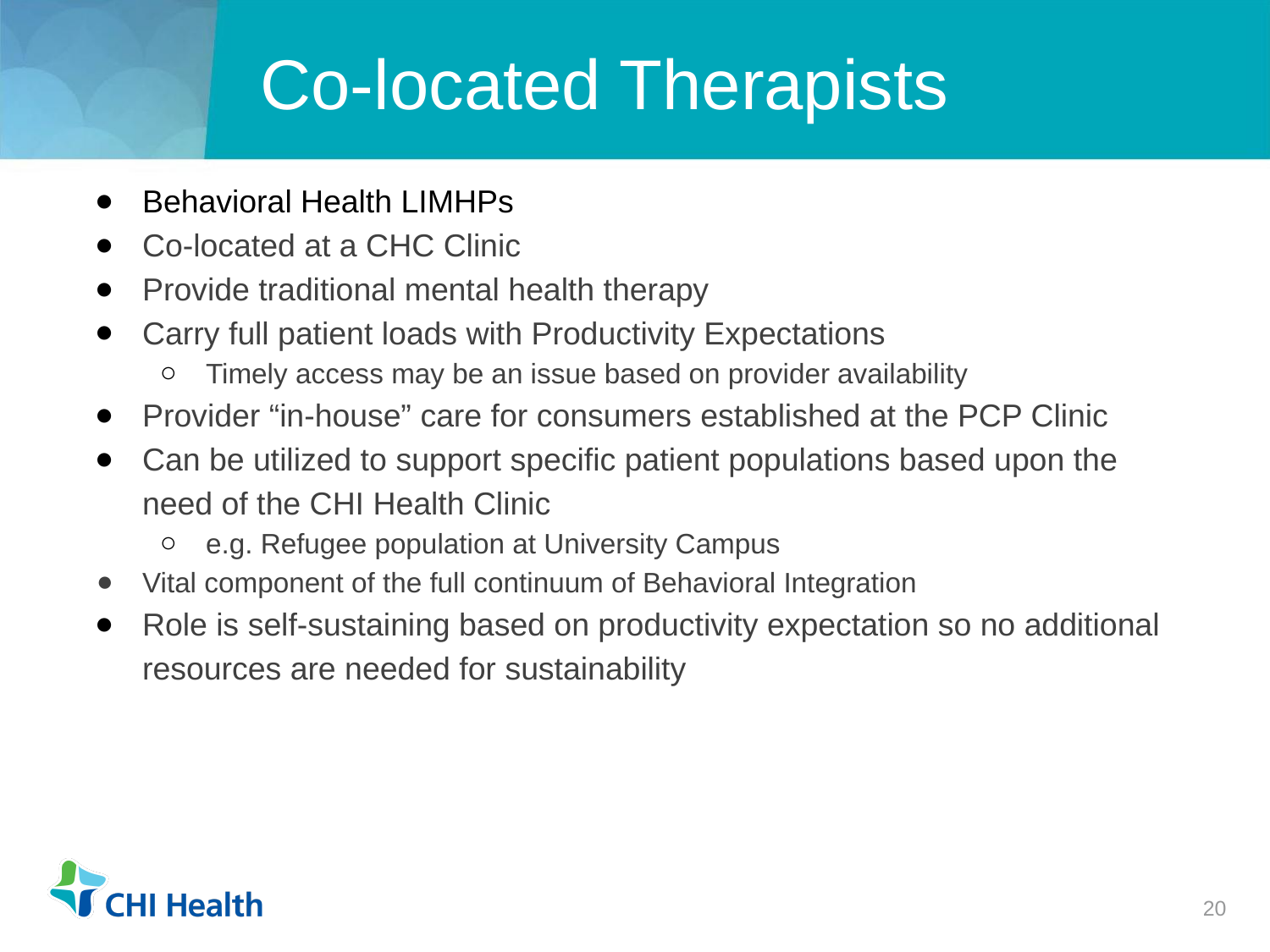

# Co-located Therapists
Behavioral Health LIMHPs
Co-located at a CHC Clinic
Provide traditional mental health therapy
Carry full patient loads with Productivity Expectations
Timely access may be an issue based on provider availability
Provider “in-house” care for consumers established at the PCP Clinic
Can be utilized to support specific patient populations based upon the need of the CHI Health Clinic
e.g. Refugee population at University Campus
Vital component of the full continuum of Behavioral Integration
Role is self-sustaining based on productivity expectation so no additional resources are needed for sustainability